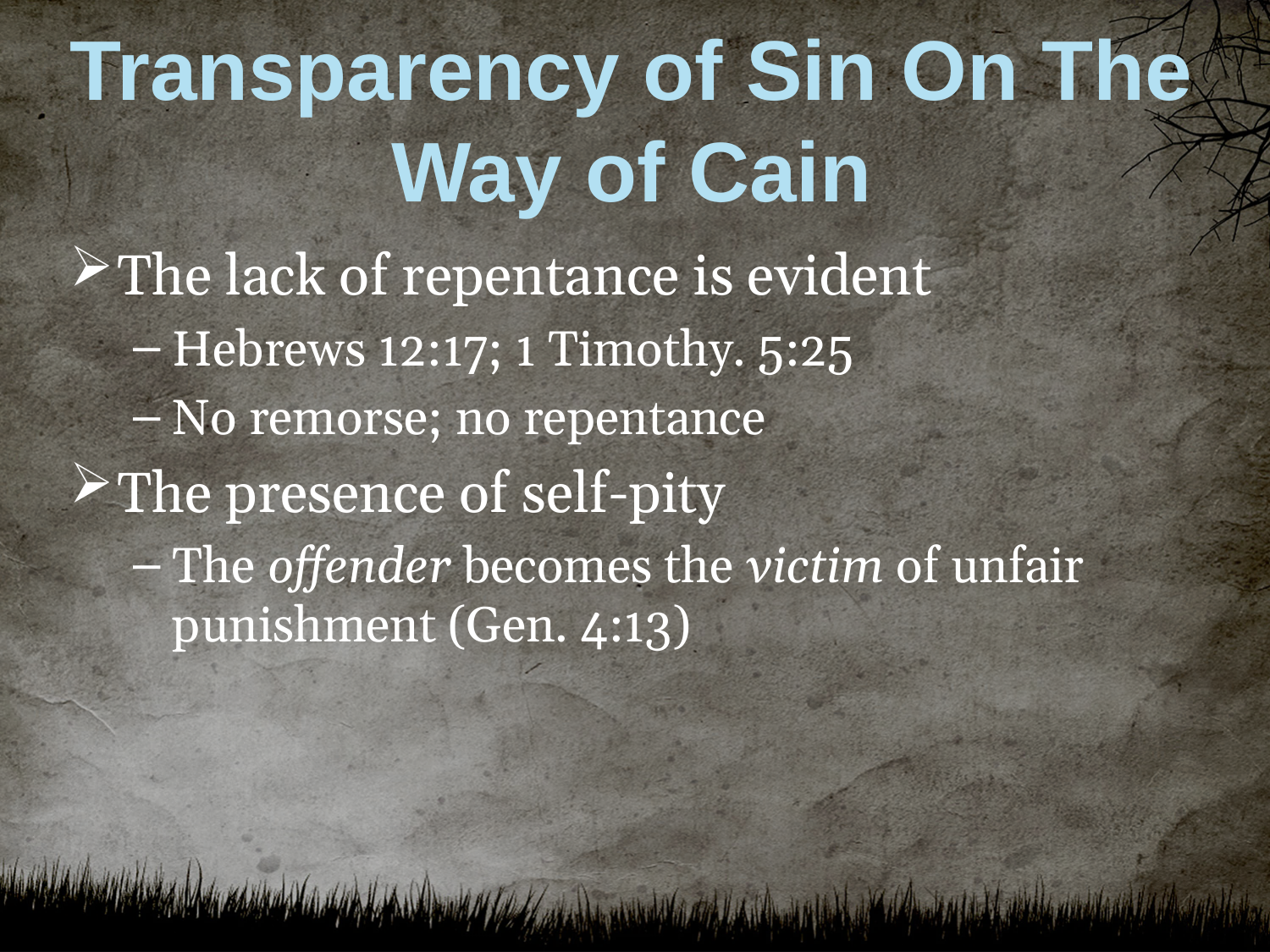

# Transparency of Sin On The Way of Cain
The lack of repentance is evident
Hebrews 12:17; 1 Timothy. 5:25
No remorse; no repentance
The presence of self-pity
The offender becomes the victim of unfair punishment (Gen. 4:13)